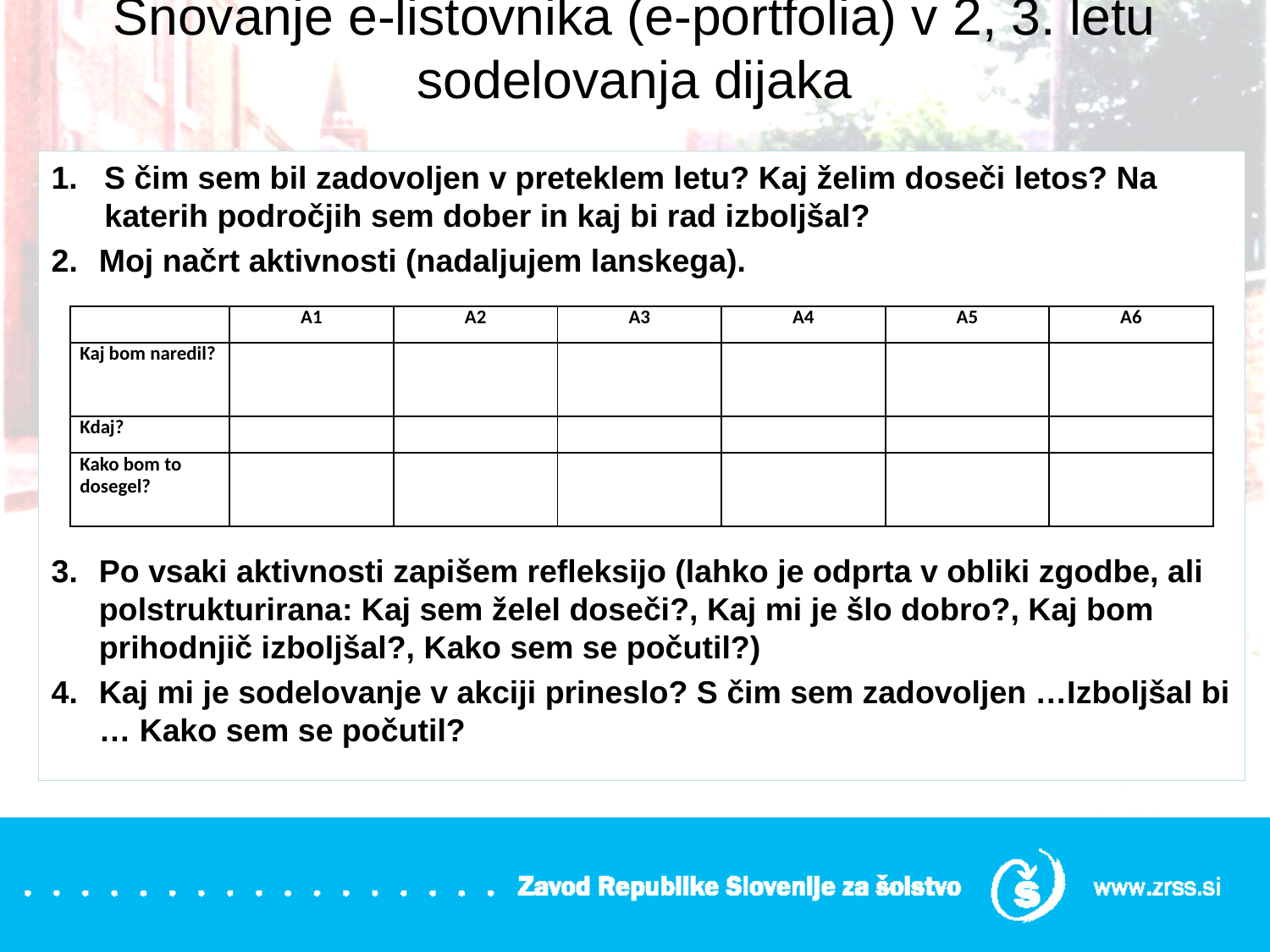

# Snovanje e-listovnika (e-portfolia) v 2, 3. letu sodelovanja dijaka
1.   S čim sem bil zadovoljen v preteklem letu? Kaj želim doseči letos? Na    .    .     katerih področjih sem dober in kaj bi rad izboljšal?
Moj načrt aktivnosti (nadaljujem lanskega).

Po vsaki aktivnosti zapišem refleksijo (lahko je odprta v obliki zgodbe, ali polstrukturirana: Kaj sem želel doseči?, Kaj mi je šlo dobro?, Kaj bom prihodnjič izboljšal?, Kako sem se počutil?)
Kaj mi je sodelovanje v akciji prineslo? S čim sem zadovoljen …Izboljšal bi … Kako sem se počutil?

|  | A1 | A2 | A3 | A4 | A5 | A6 |
| --- | --- | --- | --- | --- | --- | --- |
| Kaj bom naredil? |  |  |  |  |  |  |
| Kdaj? |  |  |  |  |  |  |
| Kako bom to dosegel? |  |  |  |  |  |  |